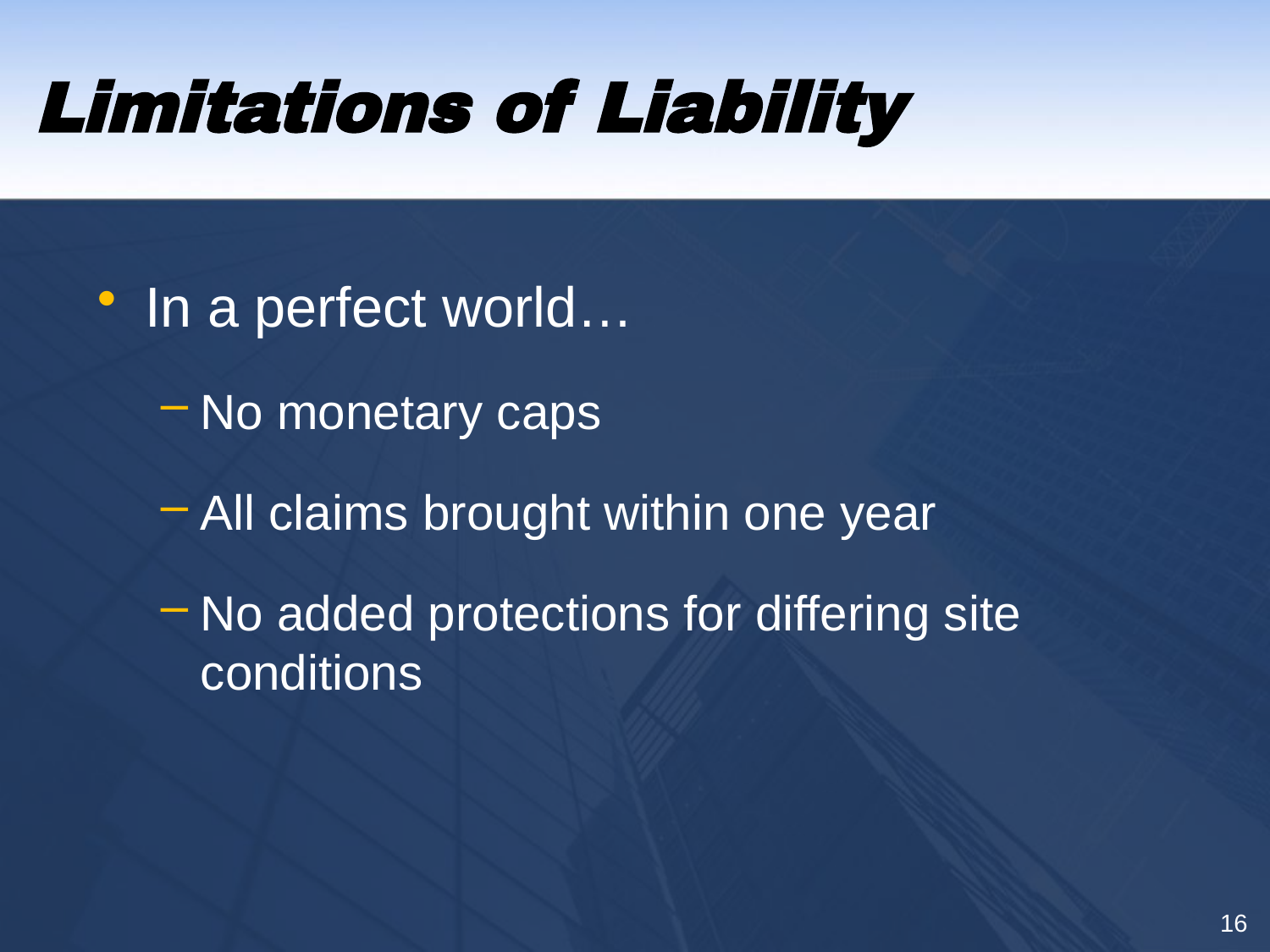

# Limitations of Liability
In a perfect world…
No monetary caps
All claims brought within one year
No added protections for differing site conditions

16